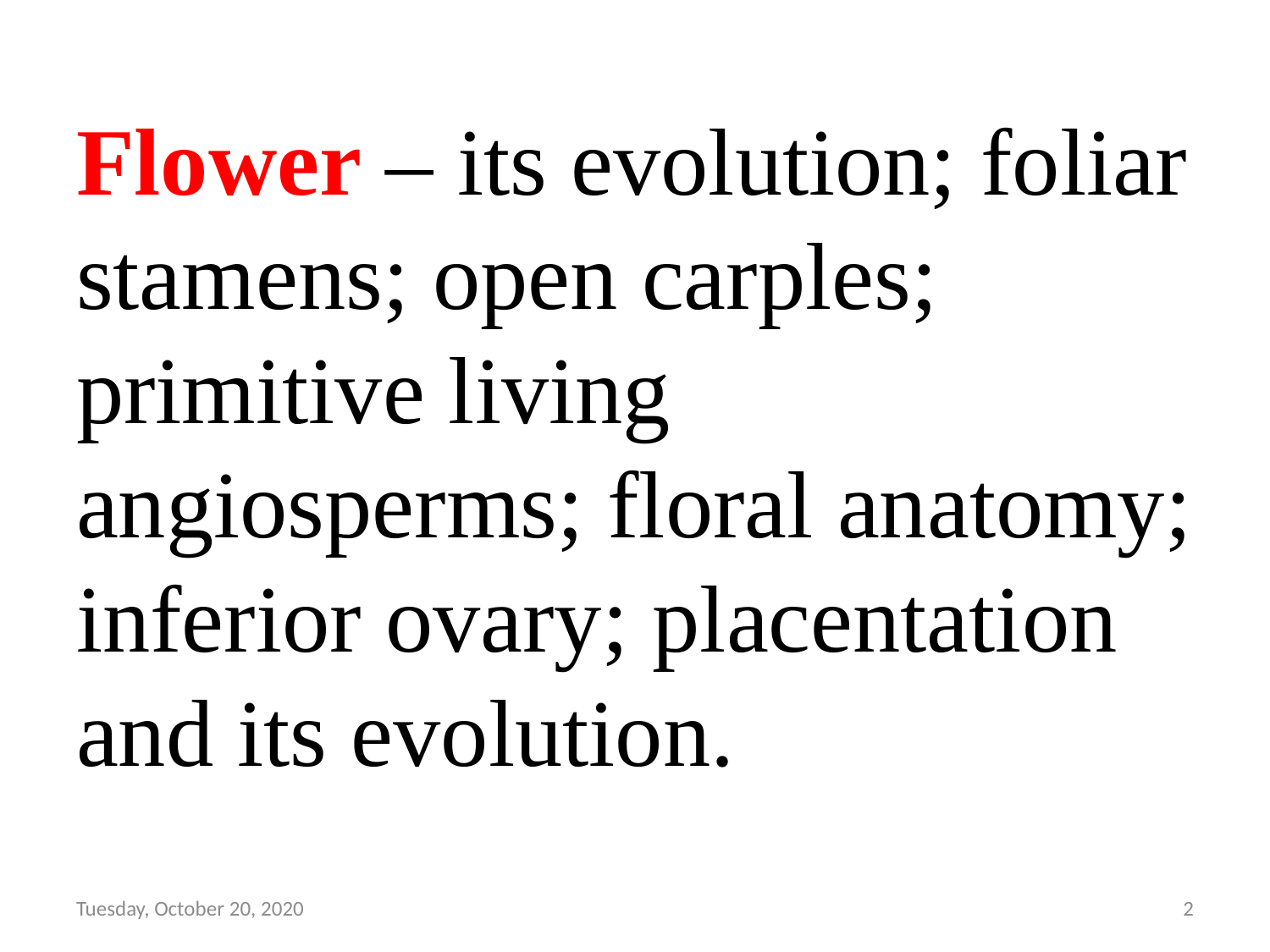

# Flower – its evolution; foliar stamens; open carples; primitive living angiosperms; floral anatomy; inferior ovary; placentation and its evolution.
Tuesday, October 20, 2020
2